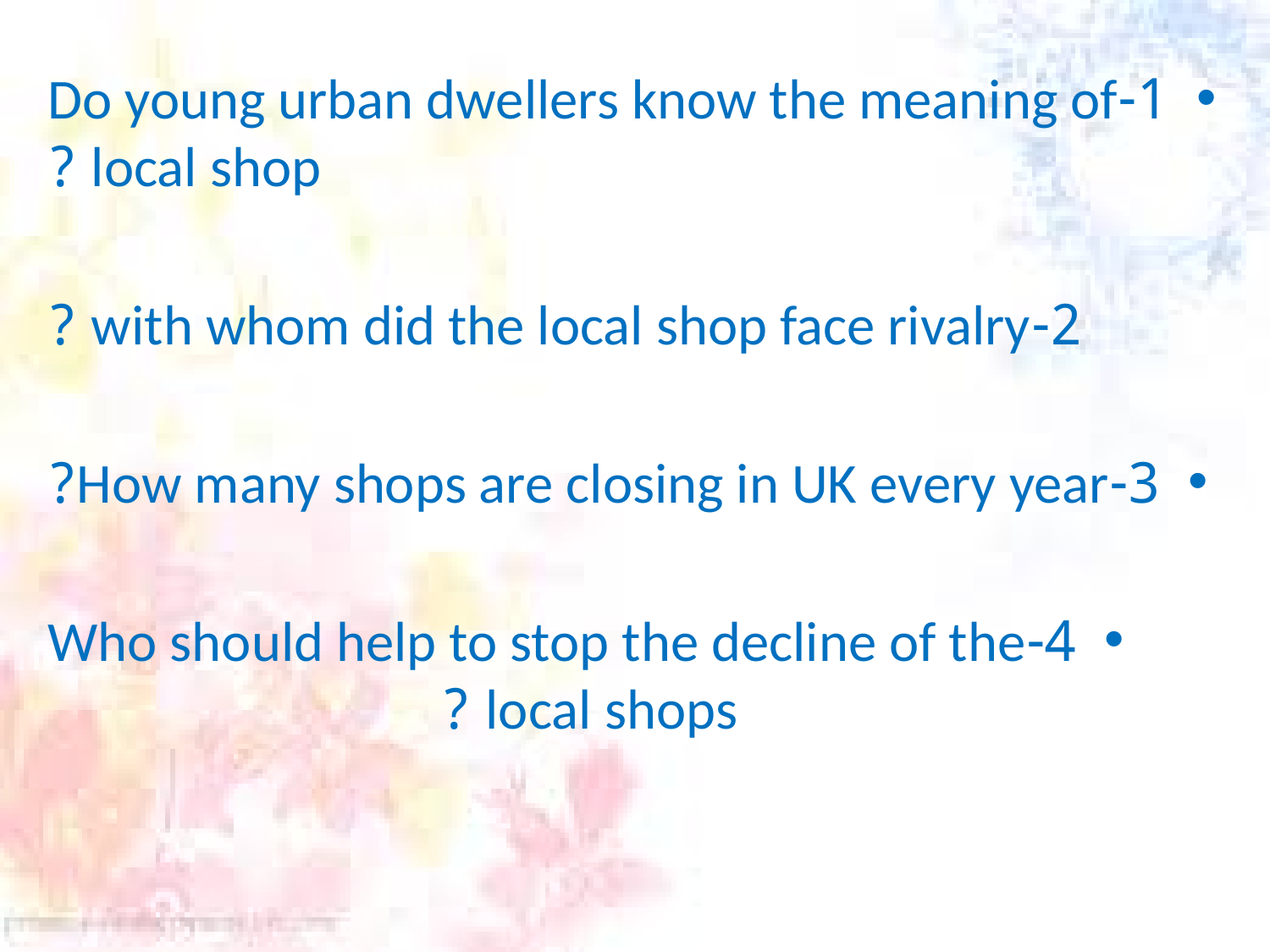

1-Do young urban dwellers know the meaning of local shop ?

2-with whom did the local shop face rivalry ?

3-How many shops are closing in UK every year?

4-Who should help to stop the decline of the local shops ?